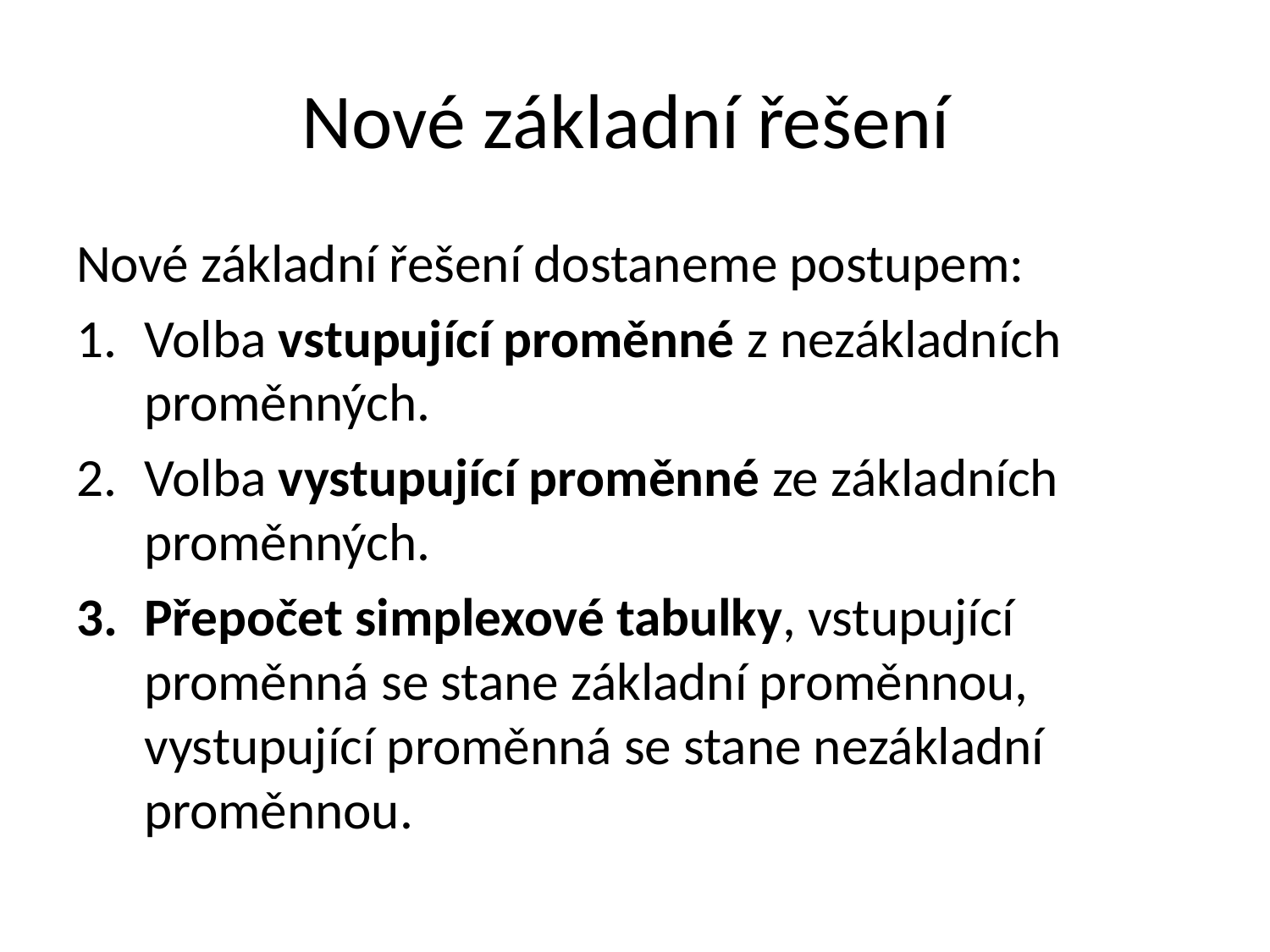

# Nové základní řešení
Nové základní řešení dostaneme postupem:
Volba vstupující proměnné z nezákladních proměnných.
Volba vystupující proměnné ze základních proměnných.
Přepočet simplexové tabulky, vstupující proměnná se stane základní proměnnou, vystupující proměnná se stane nezákladní proměnnou.